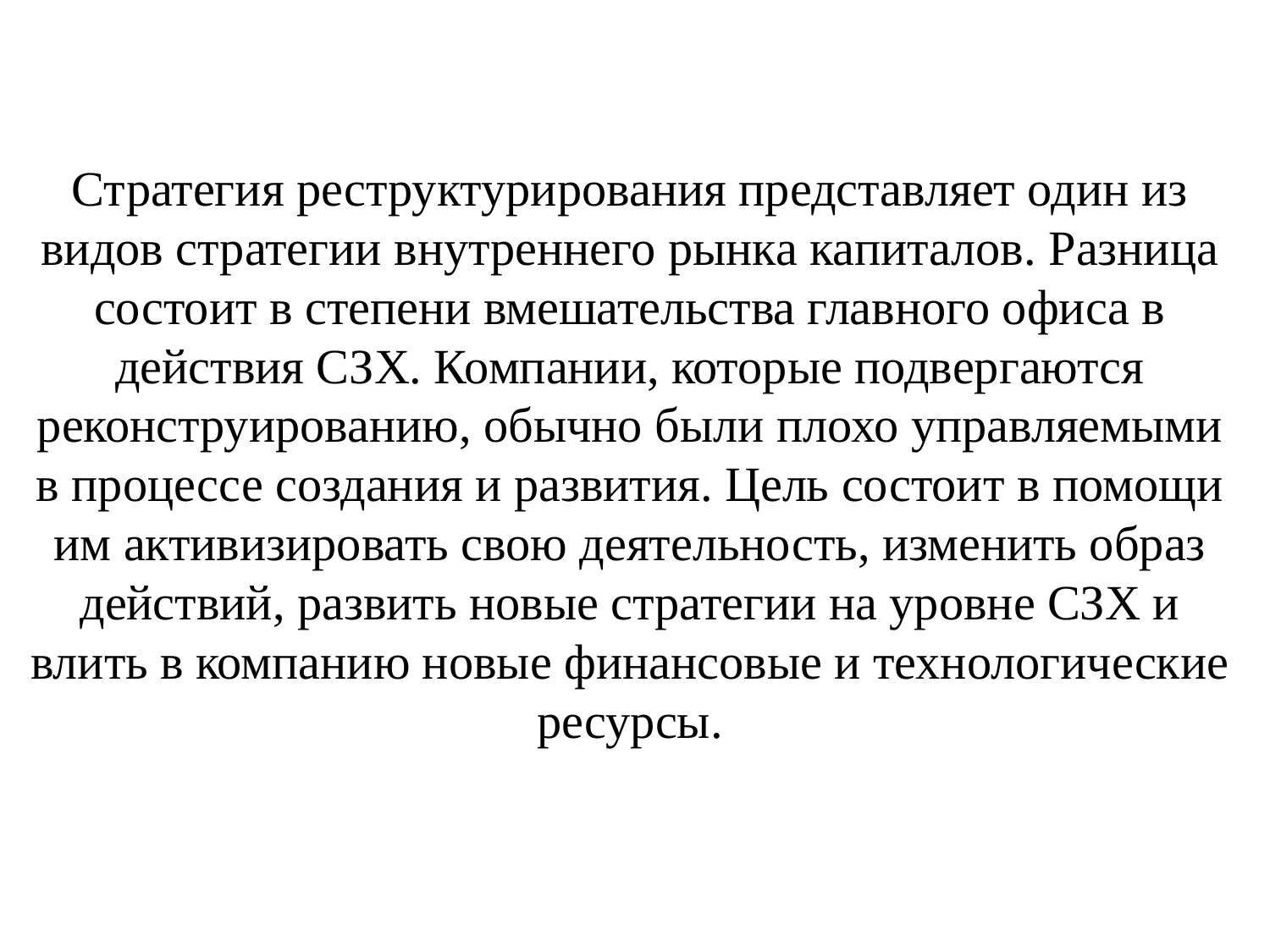

# Стратегия реструктурирования представляет один из видов стратегии внутреннего рынка капиталов. Разница состоит в степени вмешательства главного офиса в действия СЗХ. Компании, которые подвергаются реконструированию, обычно были плохо управляемыми в процессе создания и развития. Цель состоит в помощи им активизировать свою деятельность, изменить образ действий, развить новые стратегии на уровне СЗХ и влить в компанию новые финансовые и технологические ресурсы.